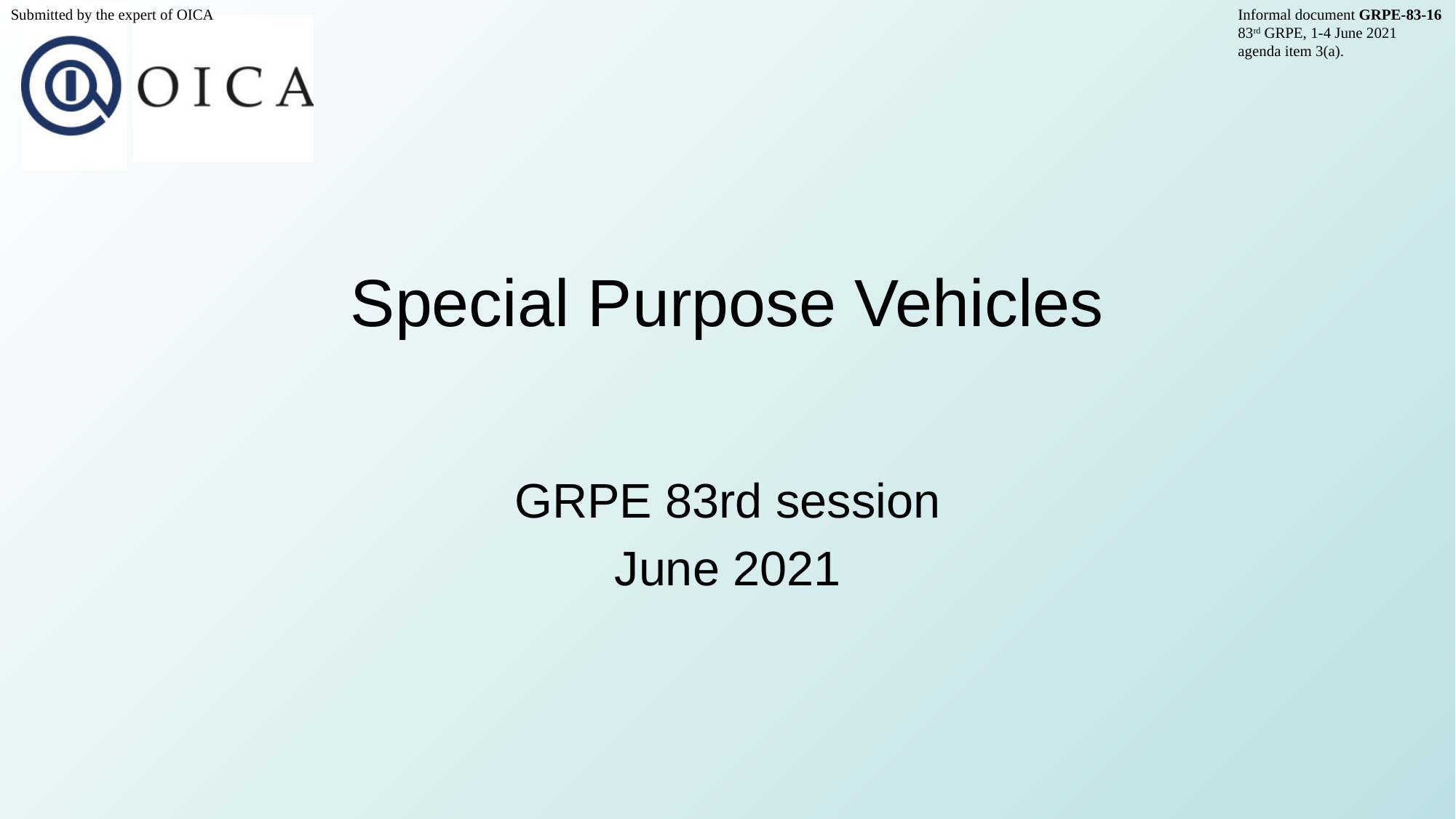

Submitted by the expert of OICA						         				       Informal document GRPE-83-16
						      	                        				       83rd GRPE, 1-4 June 2021							                   					       agenda item 3(a).
# Special Purpose Vehicles
GRPE 83rd session
June 2021